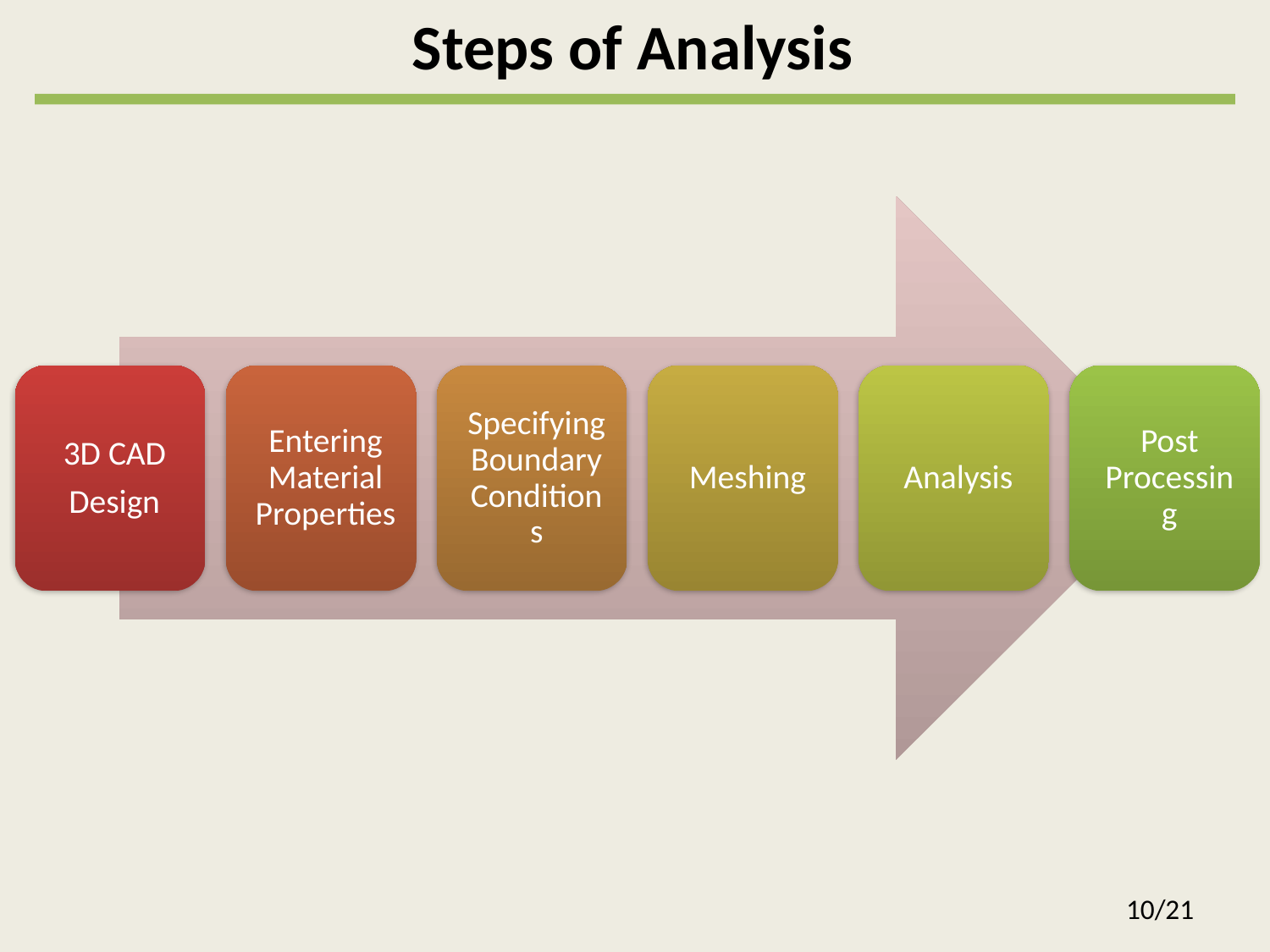

Steps of Analysis

3D CAD
Design
Entering Material Properties
Specifying Boundary Conditions
Meshing
Analysis
Post Processing
10/21